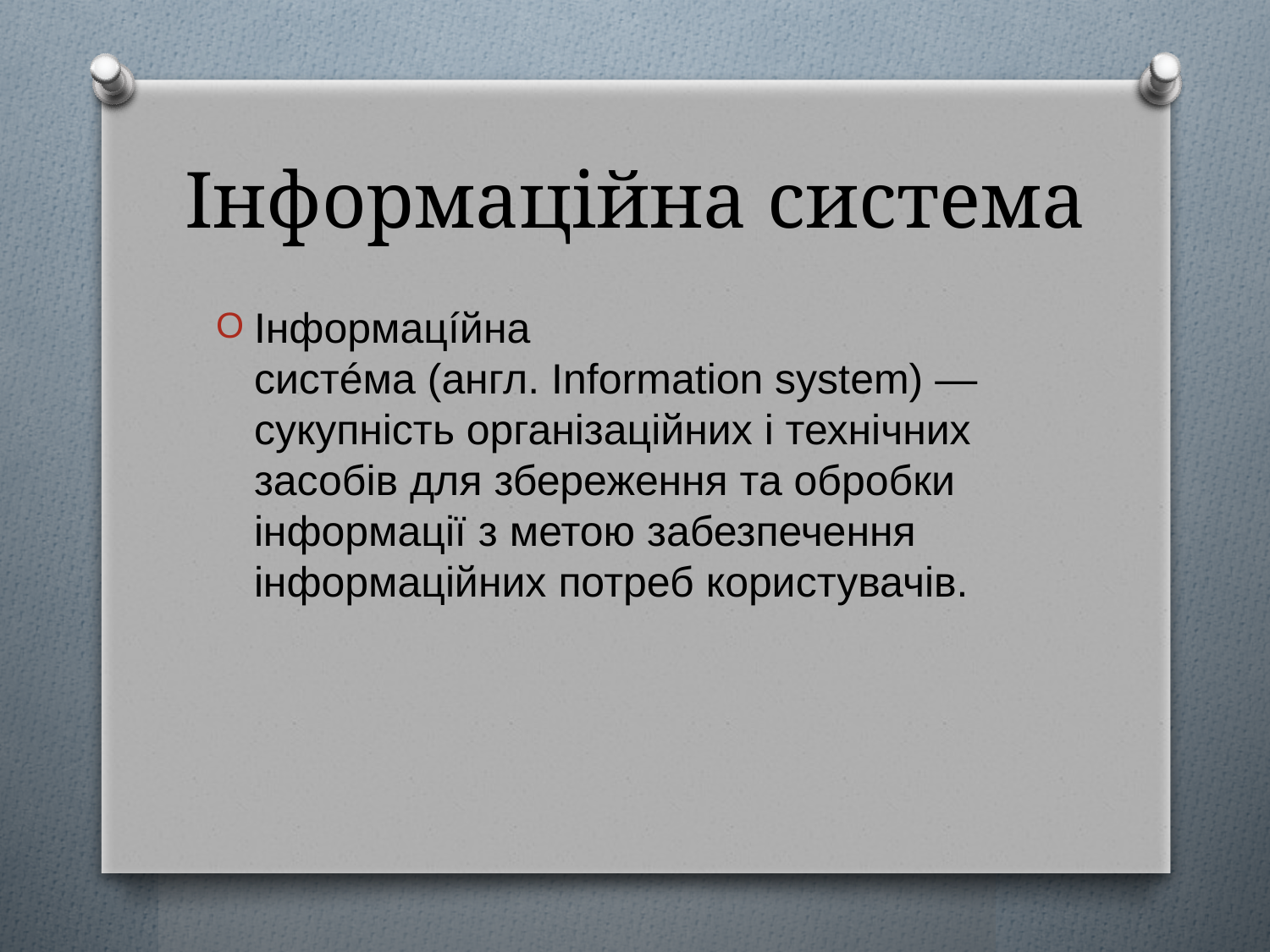

# Інформаційна система
Інформацíйна систéма (англ. Information system) — сукупність організаційних і технічних засобів для збереження та обробки інформації з метою забезпечення інформаційних потреб користувачів.